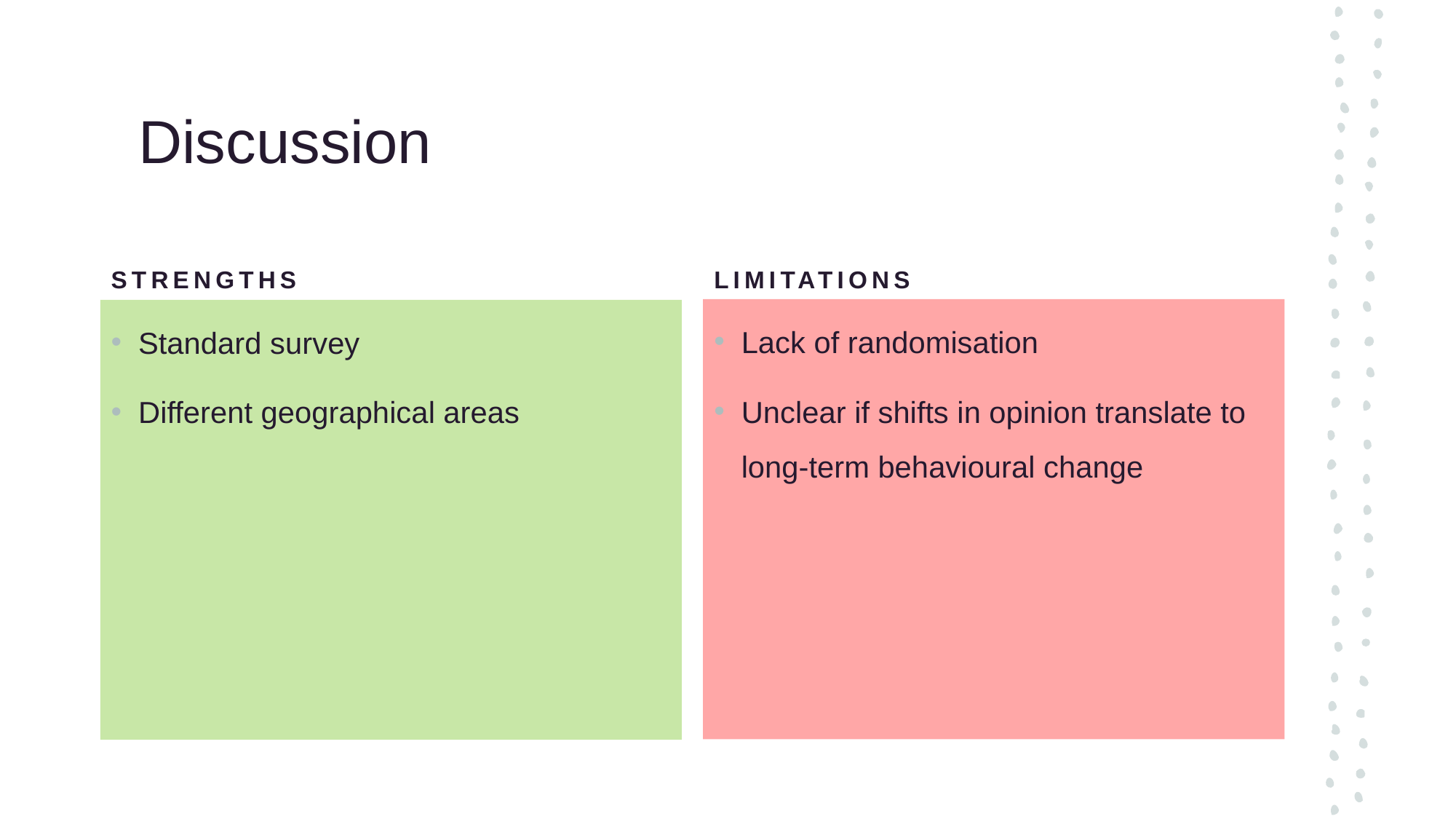

# Discussion
STRENGTHS
LIMITATIONS
Lack of randomisation
Unclear if shifts in opinion translate to long-term behavioural change
Standard survey
Different geographical areas